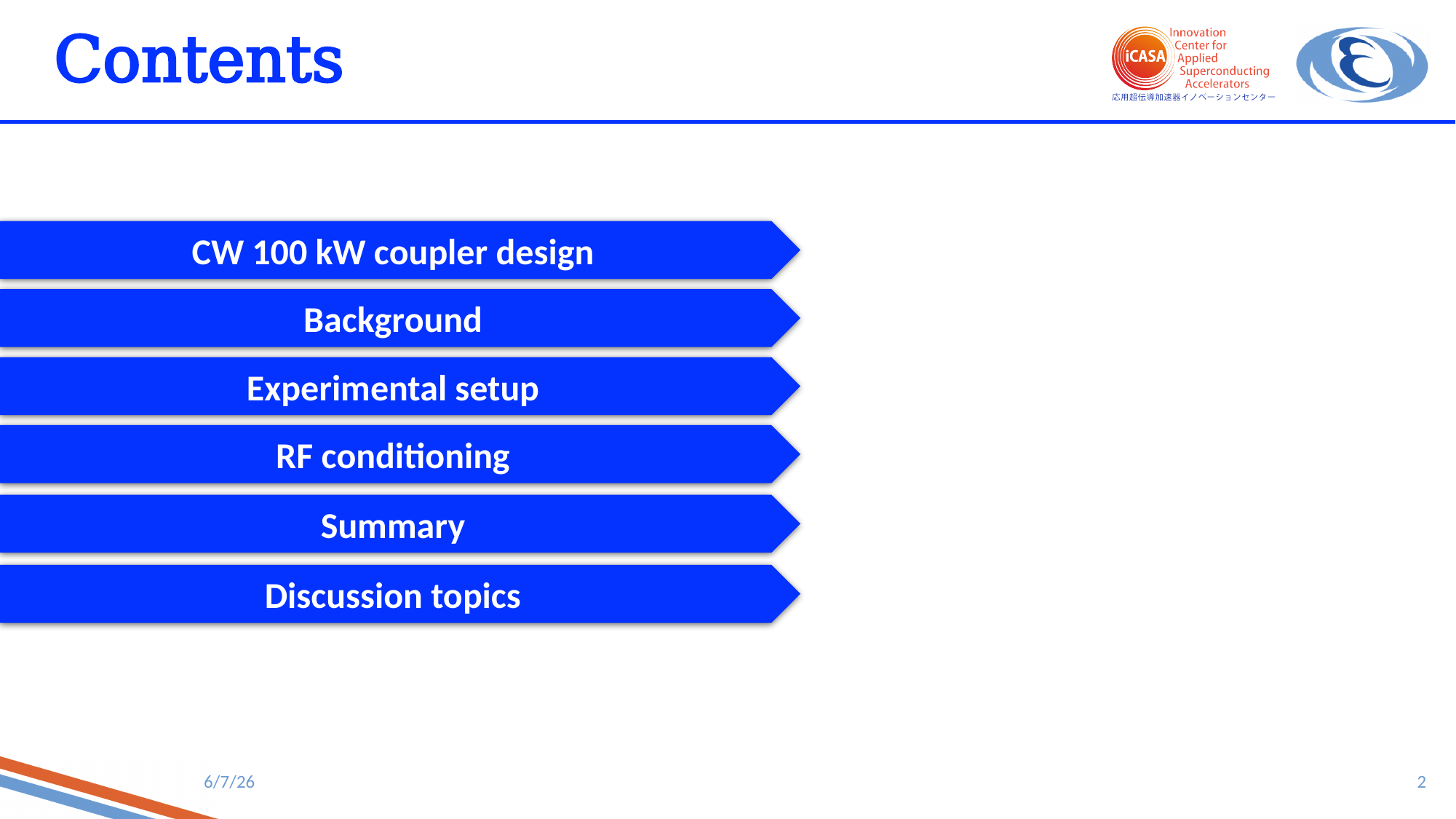

# Contents
CW 100 kW coupler design
Background
Experimental setup
RF conditioning
Summary
Discussion topics
2
6/7/26